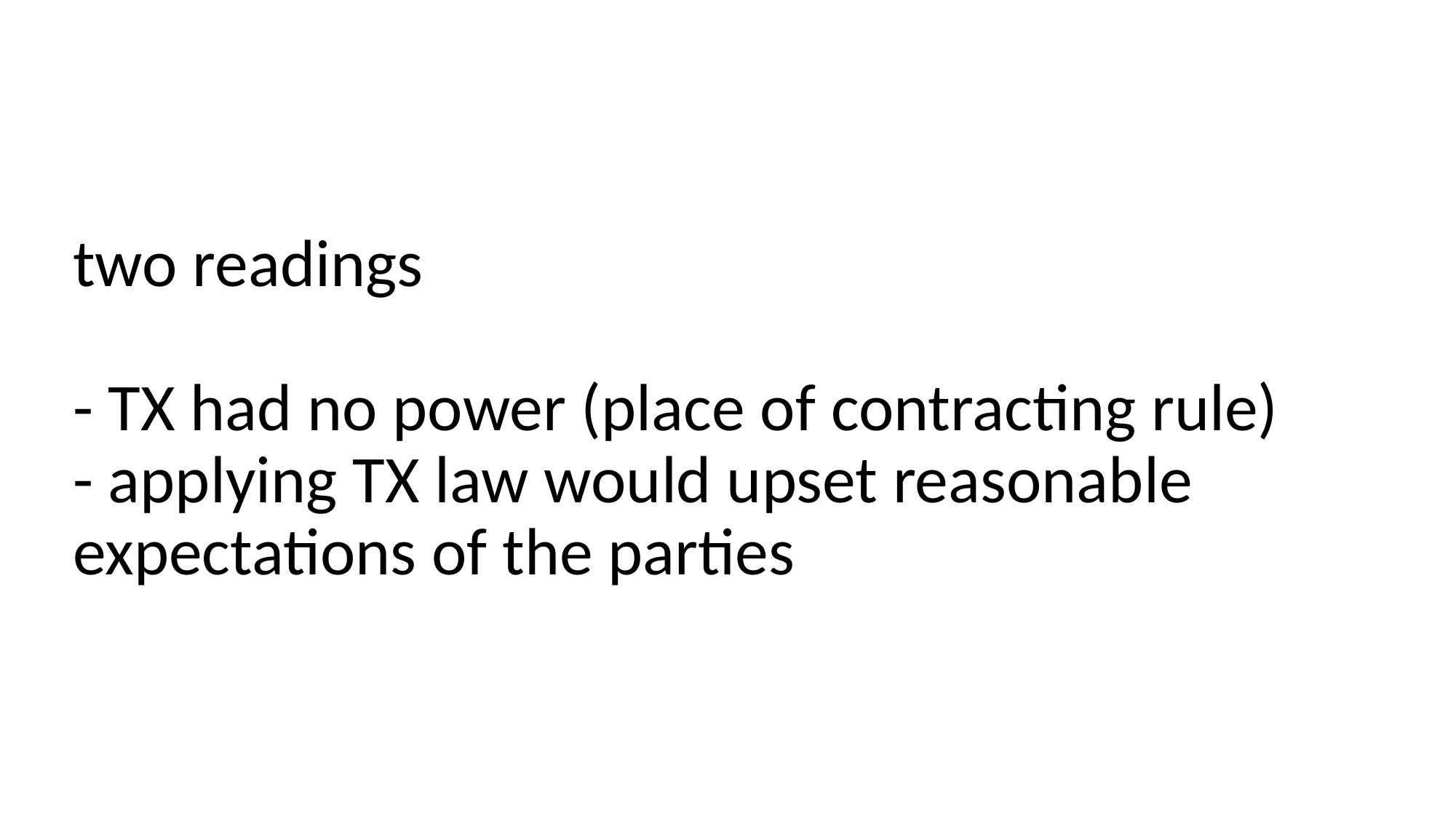

# two readings - TX had no power (place of contracting rule) - applying TX law would upset reasonable expectations of the parties